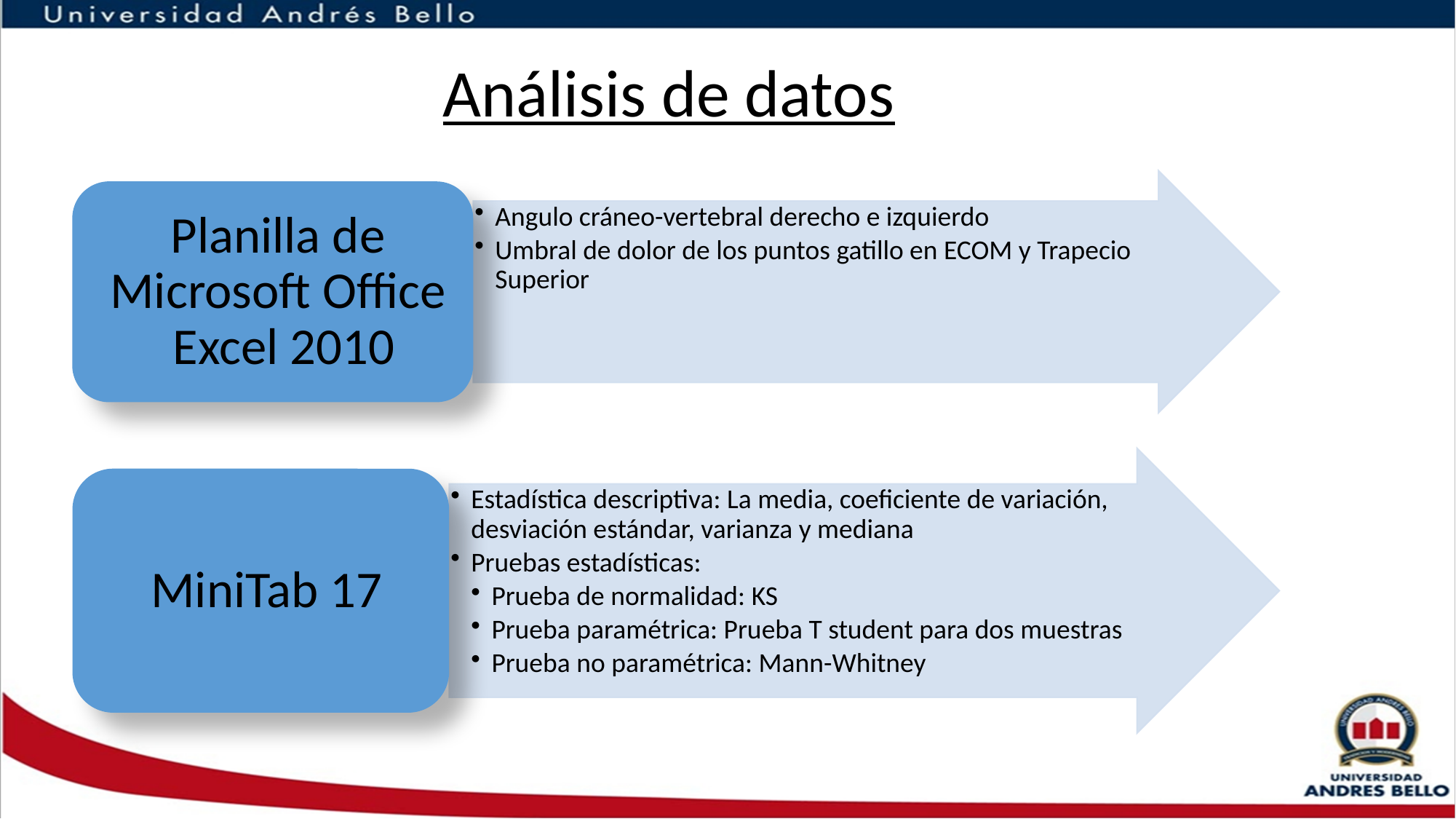

# Análisis de datos
Angulo cráneo-vertebral derecho e izquierdo
Umbral de dolor de los puntos gatillo en ECOM y Trapecio Superior
Planilla de Microsoft Office  Excel 2010
Estadística descriptiva: La media, coeficiente de variación, desviación estándar, varianza y mediana
Pruebas estadísticas:
Prueba de normalidad: KS
Prueba paramétrica: Prueba T student para dos muestras
Prueba no paramétrica: Mann-Whitney
MiniTab 17